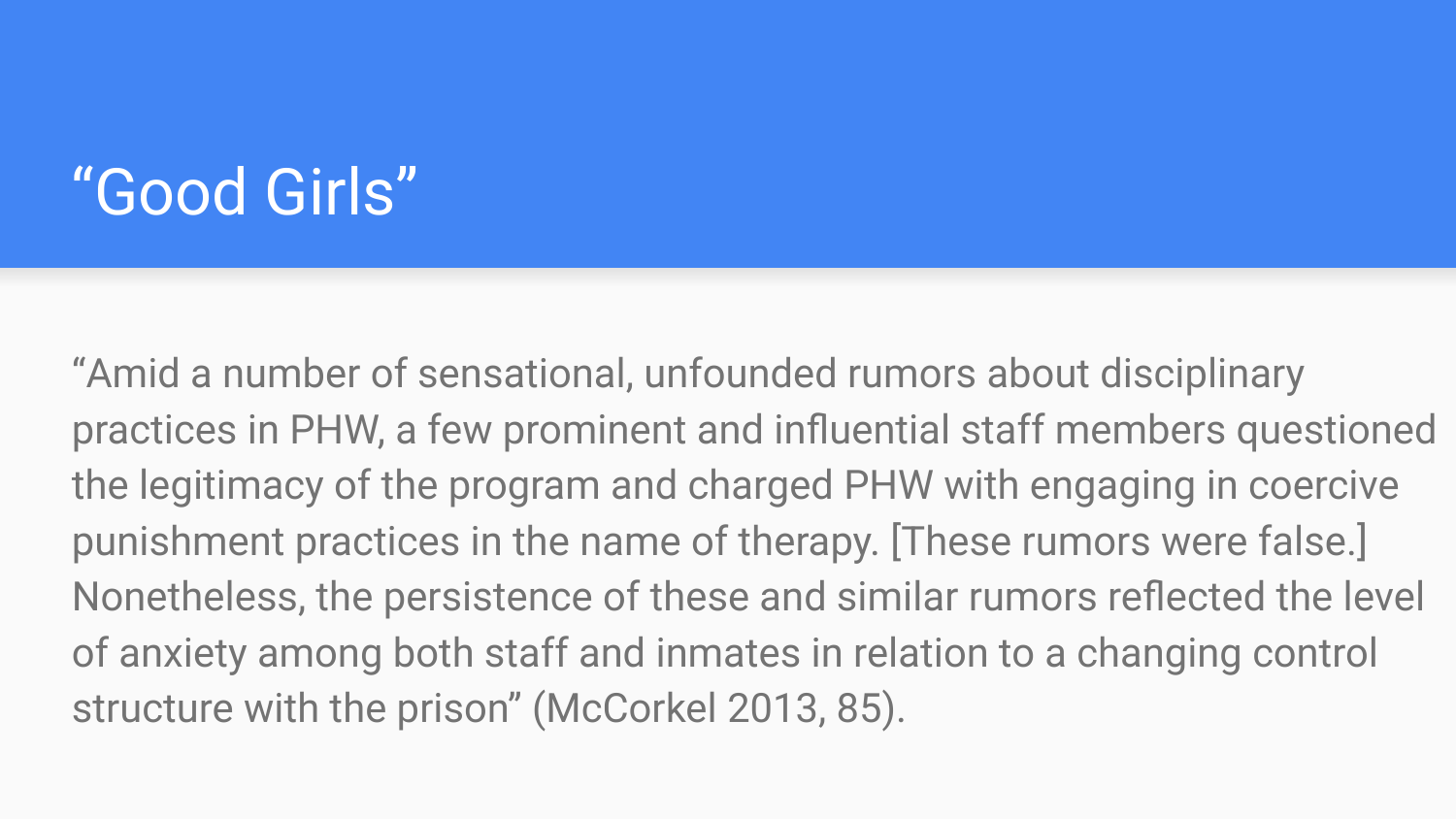

# “Good Girls”

“Amid a number of sensational, unfounded rumors about disciplinary practices in PHW, a few prominent and influential staff members questioned the legitimacy of the program and charged PHW with engaging in coercive punishment practices in the name of therapy. [These rumors were false.] Nonetheless, the persistence of these and similar rumors reflected the level of anxiety among both staff and inmates in relation to a changing control structure with the prison” (McCorkel 2013, 85).